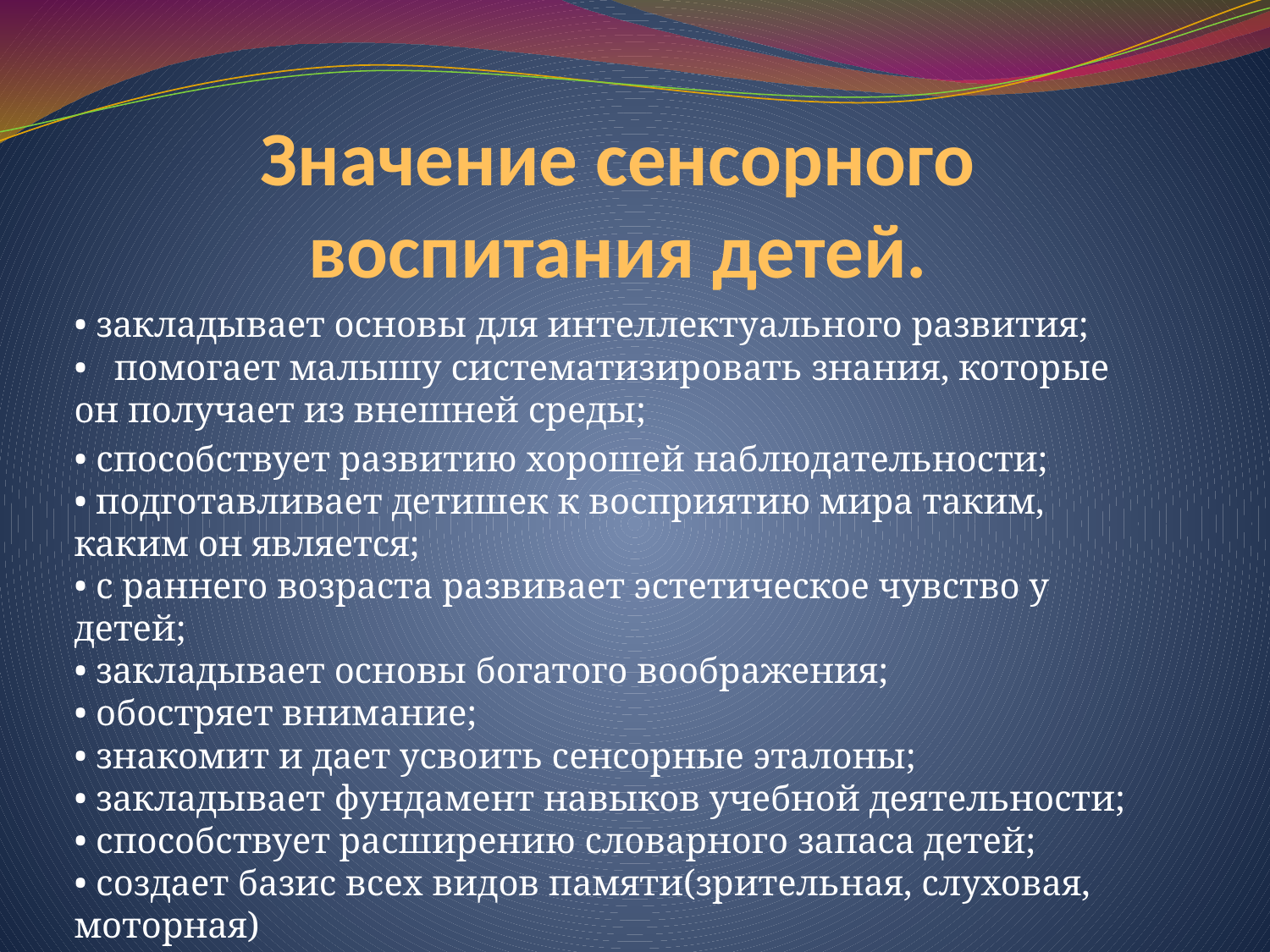

# Значение сенсорного воспитания детей.
• закладывает основы для интеллектуального развития;
•   помогает малышу систематизировать знания, которые он получает из внешней среды;
• способствует развитию хорошей наблюдательности;
• подготавливает детишек к восприятию мира таким, каким он является;
• с раннего возраста развивает эстетическое чувство у детей;
• закладывает основы богатого воображения;
• обостряет внимание;
• знакомит и дает усвоить сенсорные эталоны;
• закладывает фундамент навыков учебной деятельности;
• способствует расширению словарного запаса детей;
• создает базис всех видов памяти(зрительная, слуховая, моторная)